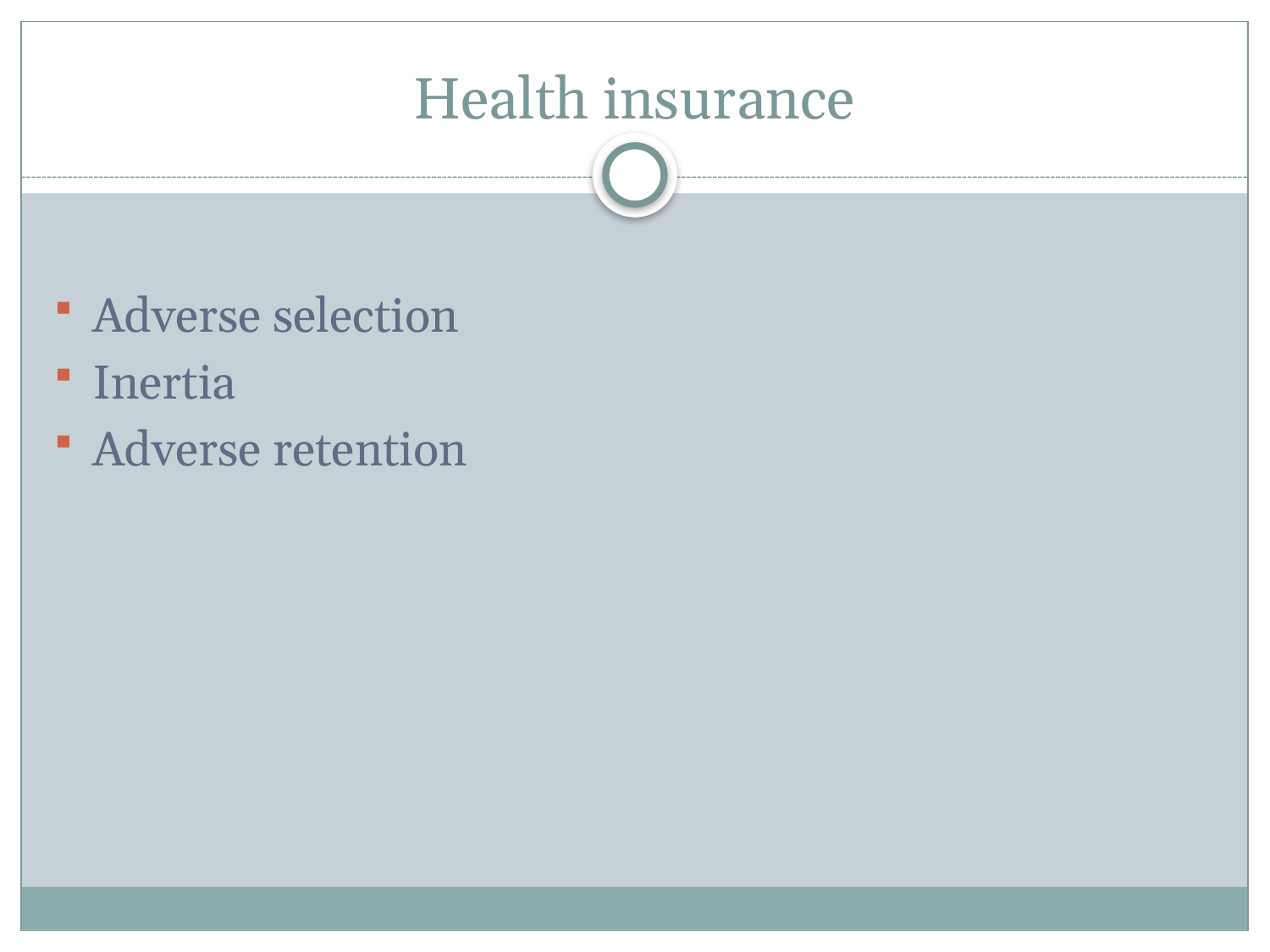

# Health insurance

Adverse selection
Inertia
Adverse retention